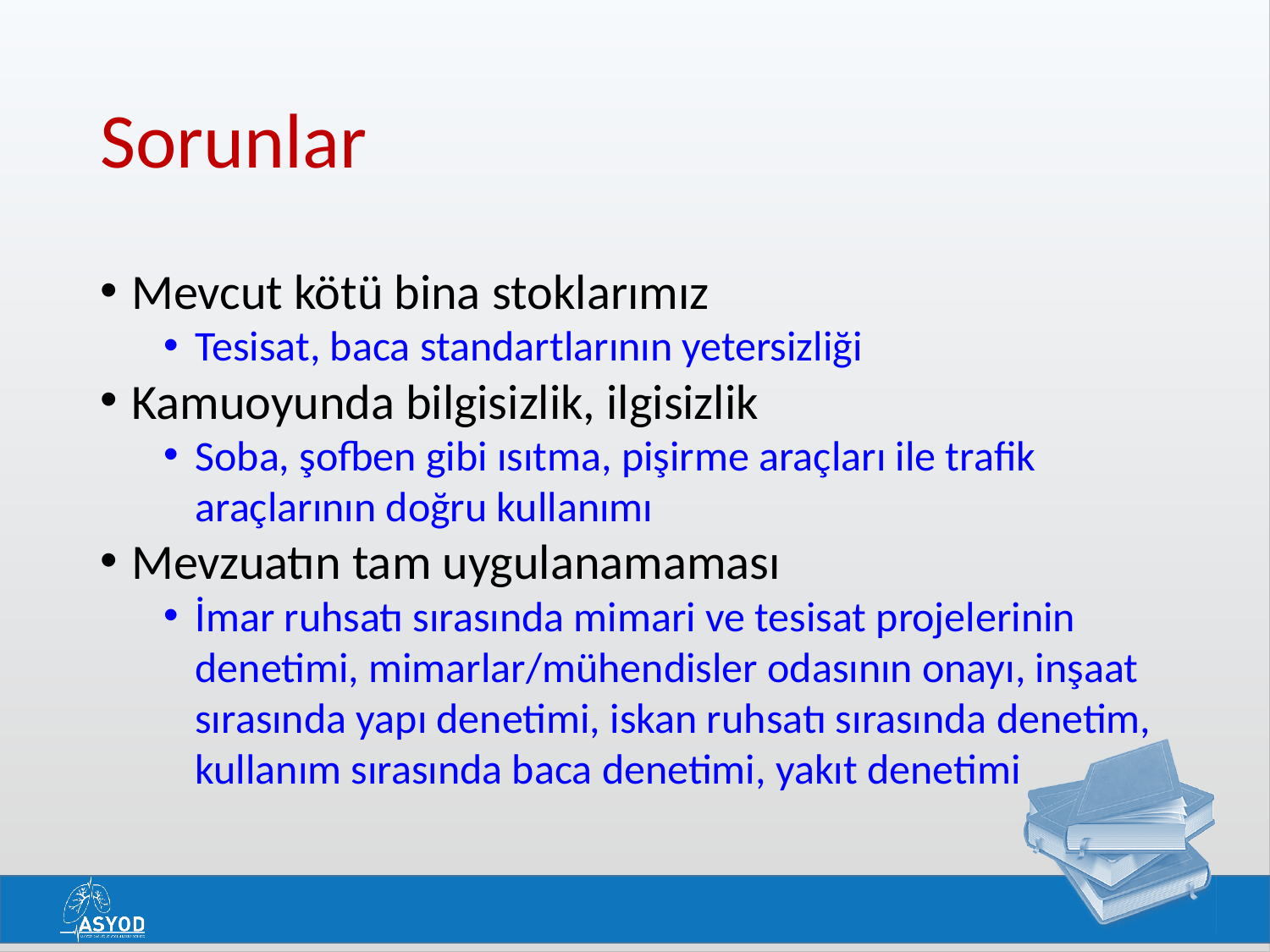

# Sorunlar
Mevcut kötü bina stoklarımız
Tesisat, baca standartlarının yetersizliği
Kamuoyunda bilgisizlik, ilgisizlik
Soba, şofben gibi ısıtma, pişirme araçları ile trafik araçlarının doğru kullanımı
Mevzuatın tam uygulanamaması
İmar ruhsatı sırasında mimari ve tesisat projelerinin denetimi, mimarlar/mühendisler odasının onayı, inşaat sırasında yapı denetimi, iskan ruhsatı sırasında denetim, kullanım sırasında baca denetimi, yakıt denetimi